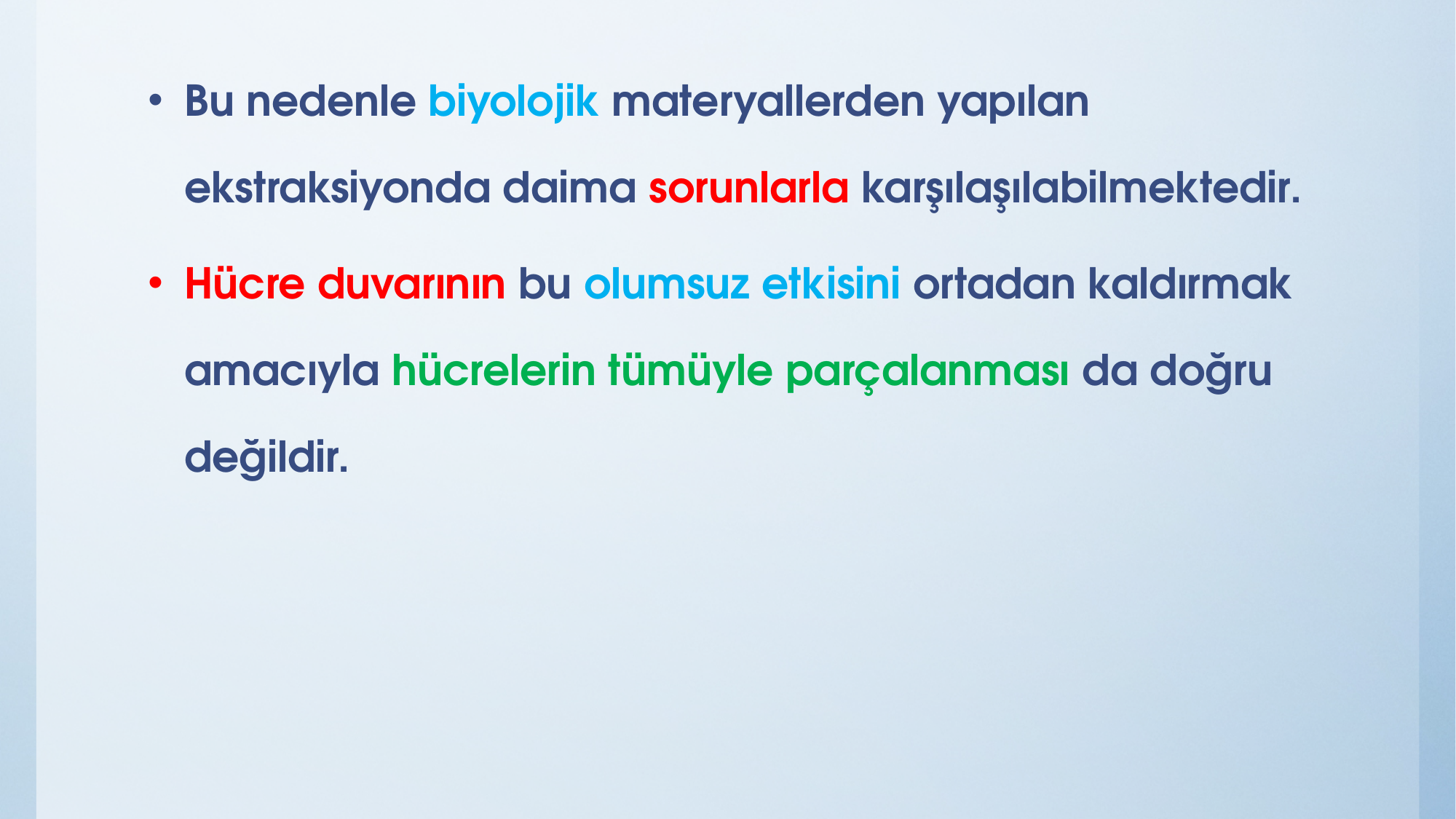

Bu nedenle biyolojik materyallerden yapılan ekstraksiyonda daima sorunlarla karşılaşılabilmektedir.
Hücre duvarının bu olumsuz etkisini ortadan kaldırmak amacıyla hücrelerin tümüyle parçalanması da doğru değildir.